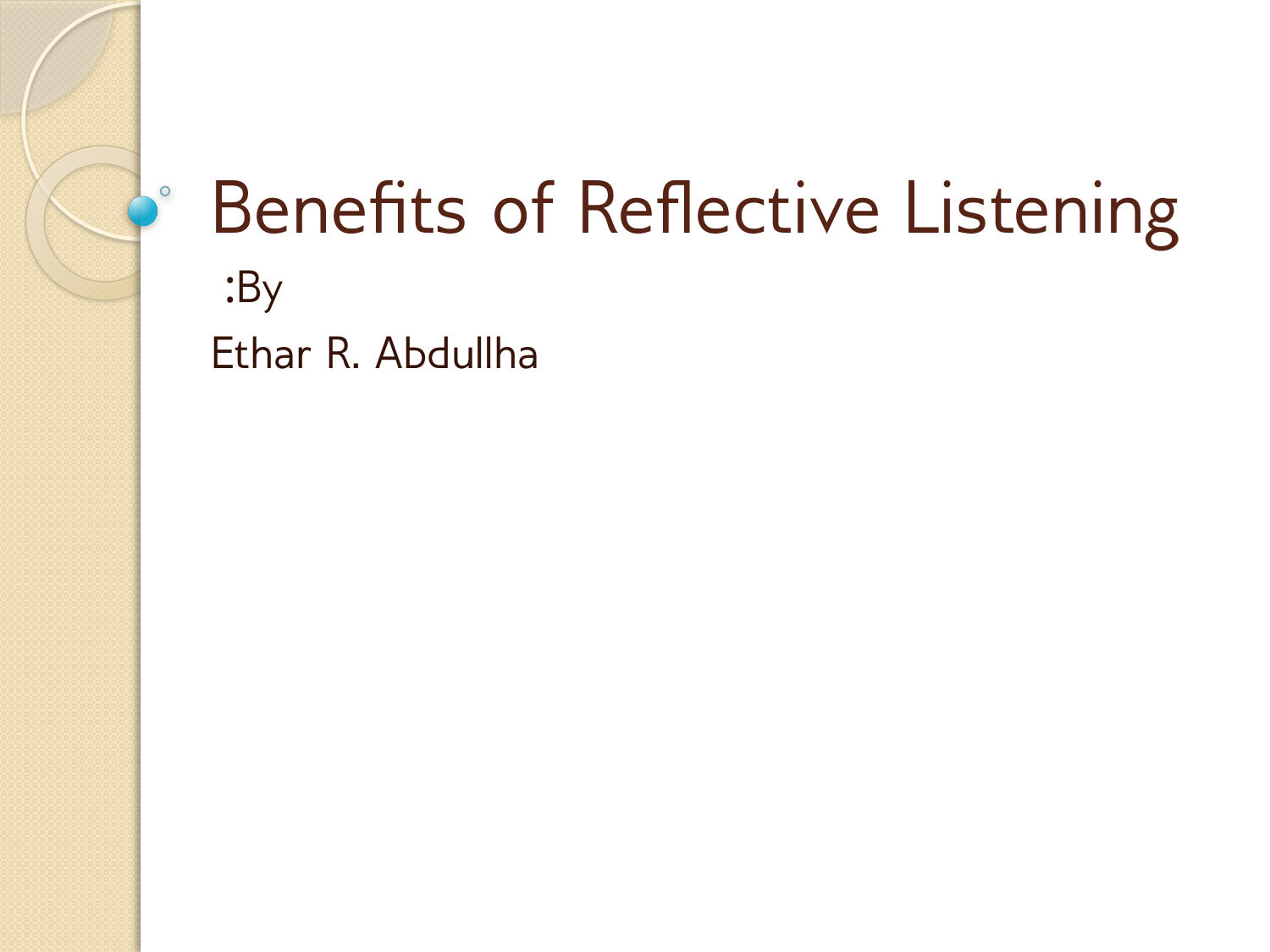

# Benefits of Reflective Listening
By:
Ethar R. Abdullha